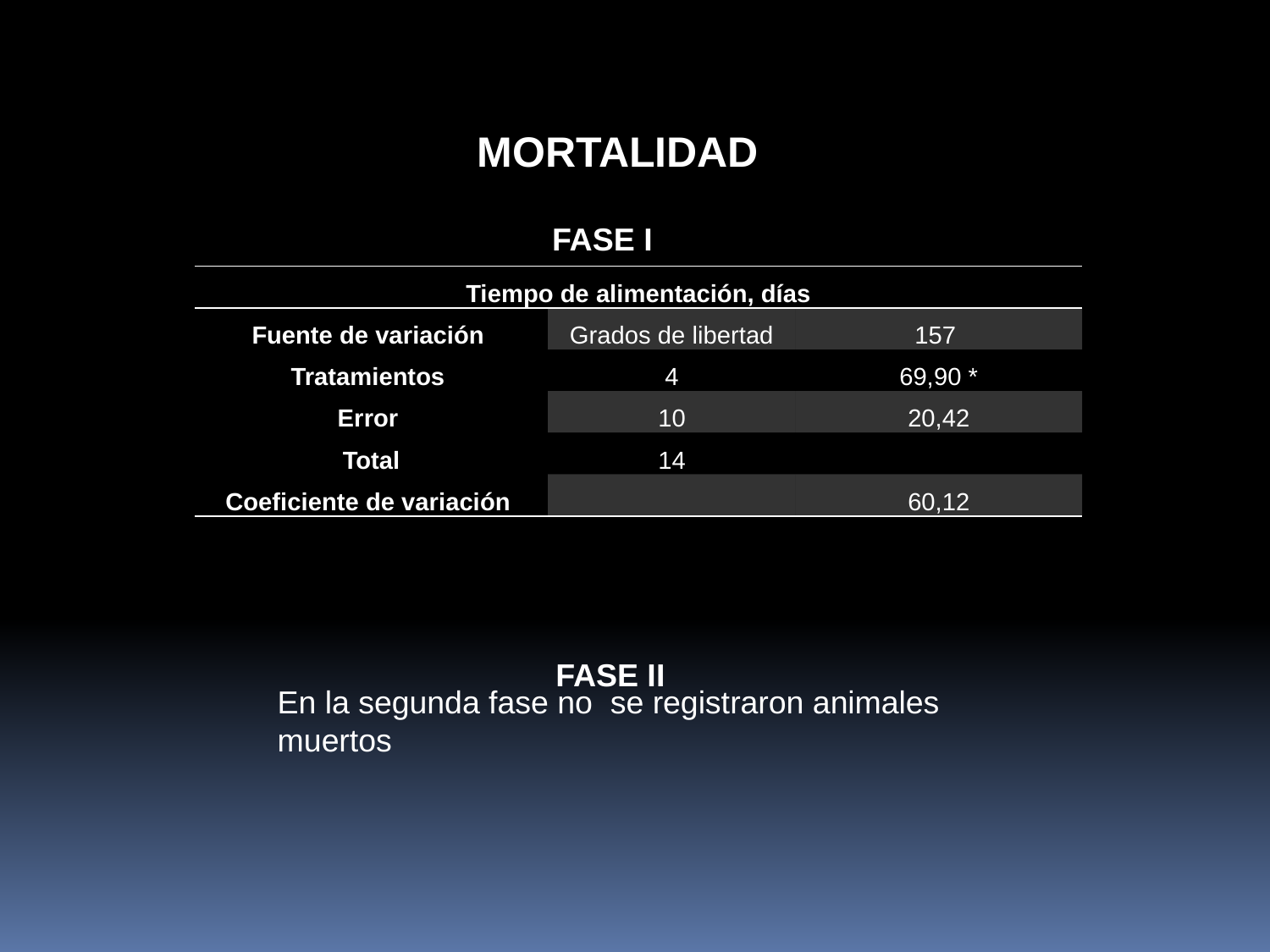

MORTALIDAD
FASE I
| Tiempo de alimentación, días |  |  |
| --- | --- | --- |
| Fuente de variación | Grados de libertad | 157 |
| Tratamientos | 4 | 69,90 \* |
| Error | 10 | 20,42 |
| Total | 14 |  |
| Coeficiente de variación |  | 60,12 |
FASE II
En la segunda fase no  se registraron animales muertos